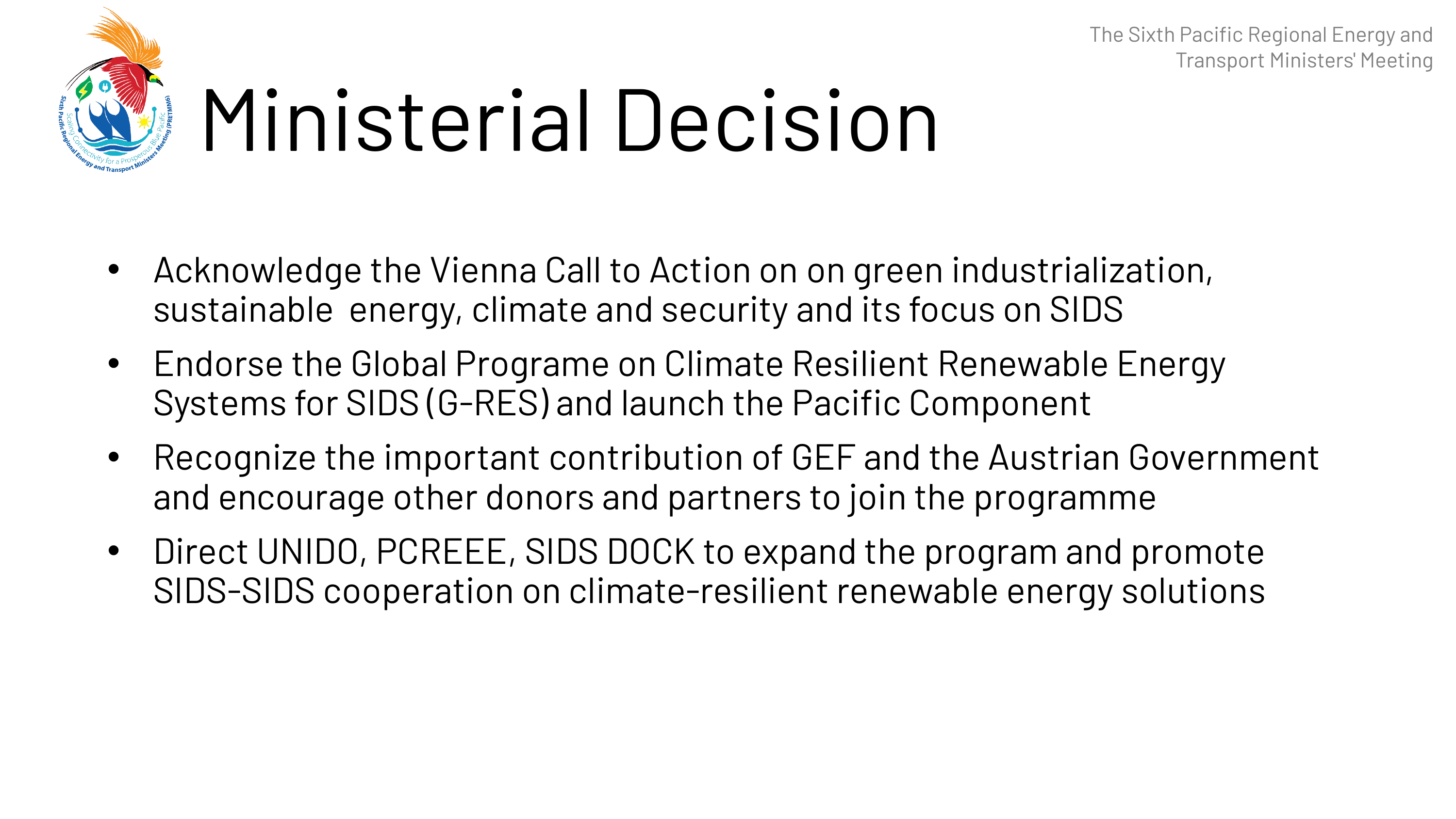

# Ministerial Decision
Acknowledge the Vienna Call to Action on on green industrialization, sustainable  energy, climate and security and its focus on SIDS
Endorse the Global Programe on Climate Resilient Renewable Energy Systems for SIDS (G-RES) and launch the Pacific Component
Recognize the important contribution of GEF and the Austrian Government and encourage other donors and partners to join the programme
Direct UNIDO, PCREEE, SIDS DOCK to expand the program and promote SIDS-SIDS cooperation on climate-resilient renewable energy solutions